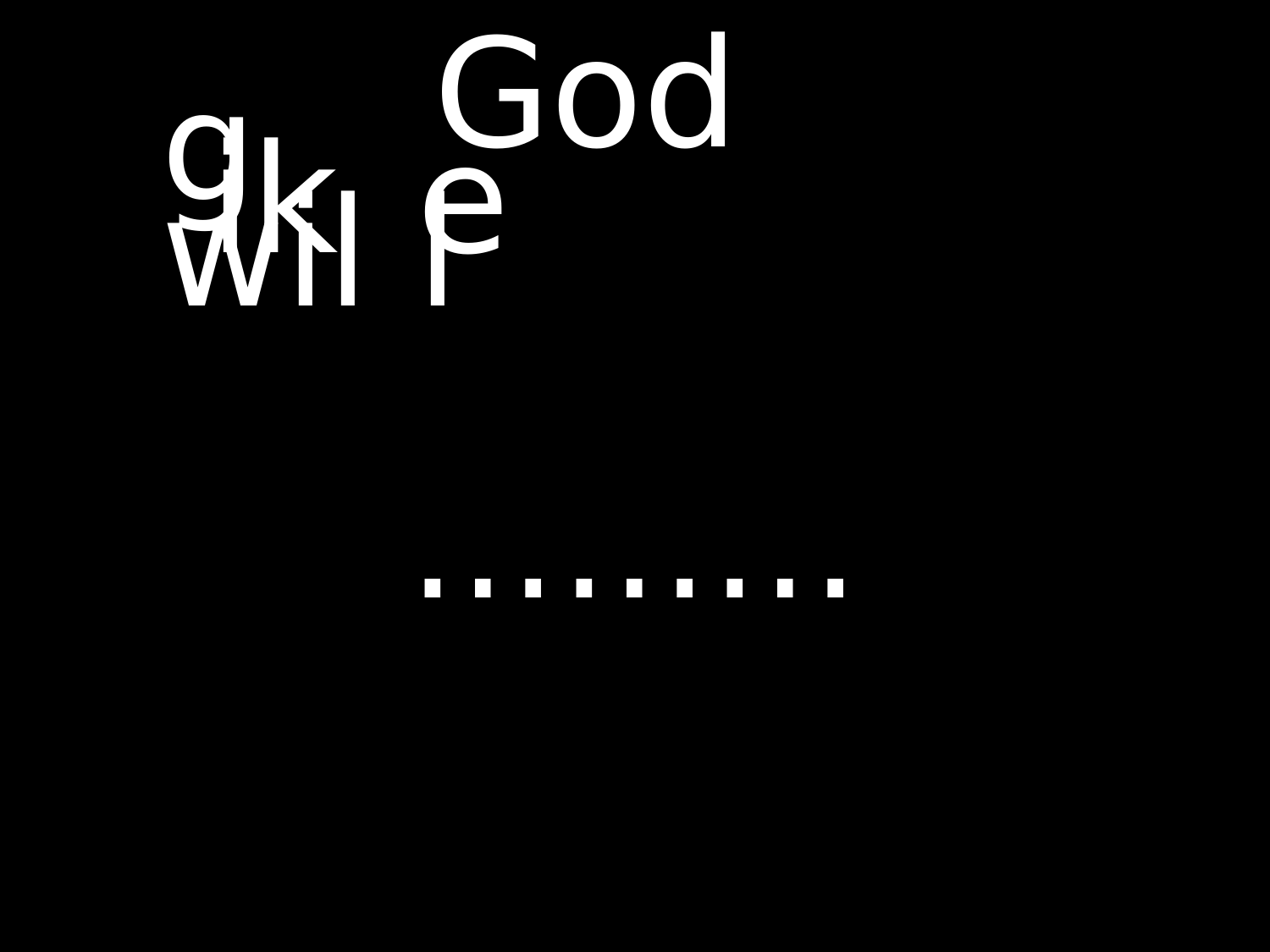

#

God
 								g
				 ik 				e
				wil				l

………